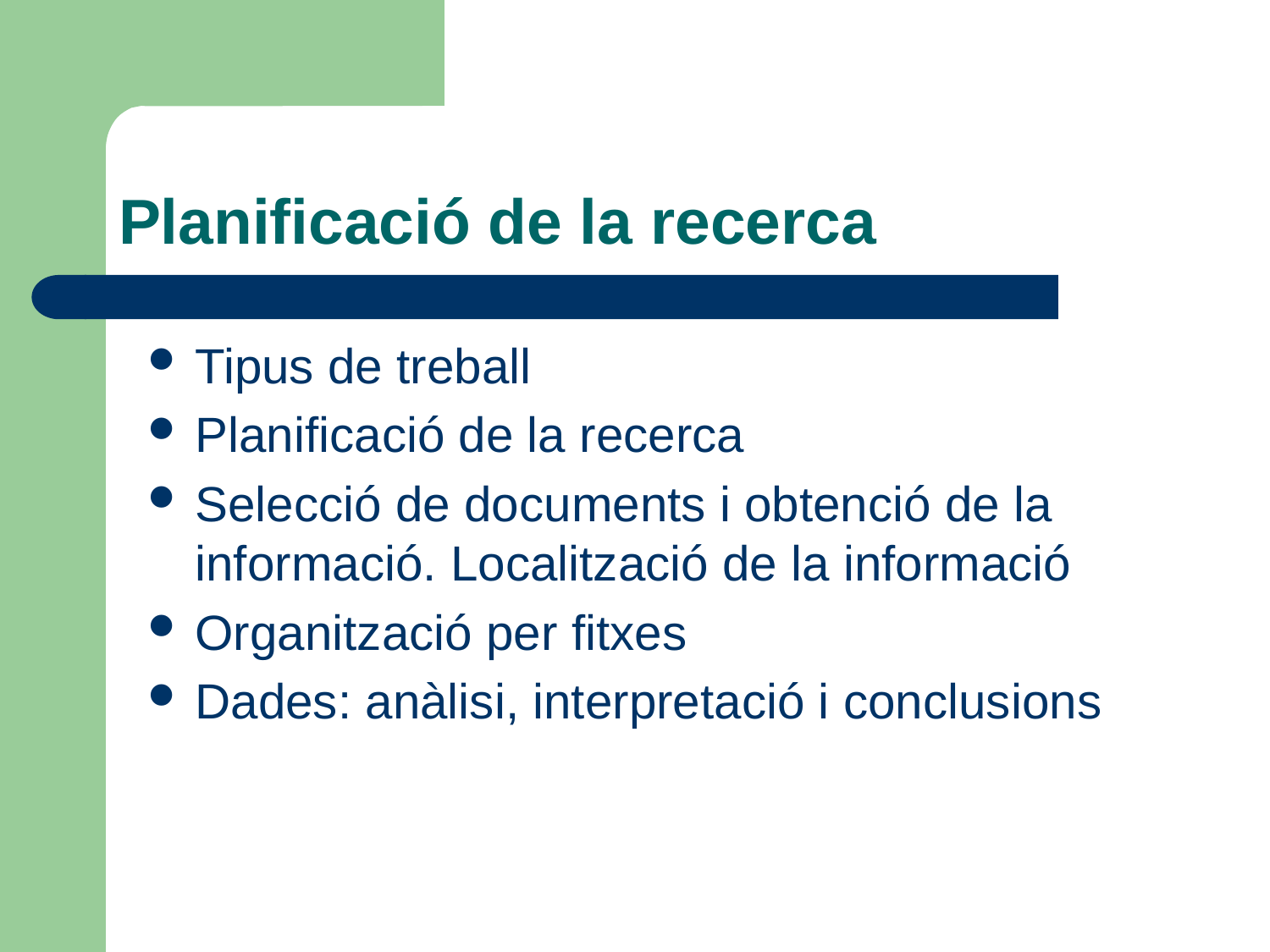

# Planificació de la recerca
Tipus de treball
Planificació de la recerca
Selecció de documents i obtenció de la informació. Localització de la informació
Organització per fitxes
Dades: anàlisi, interpretació i conclusions